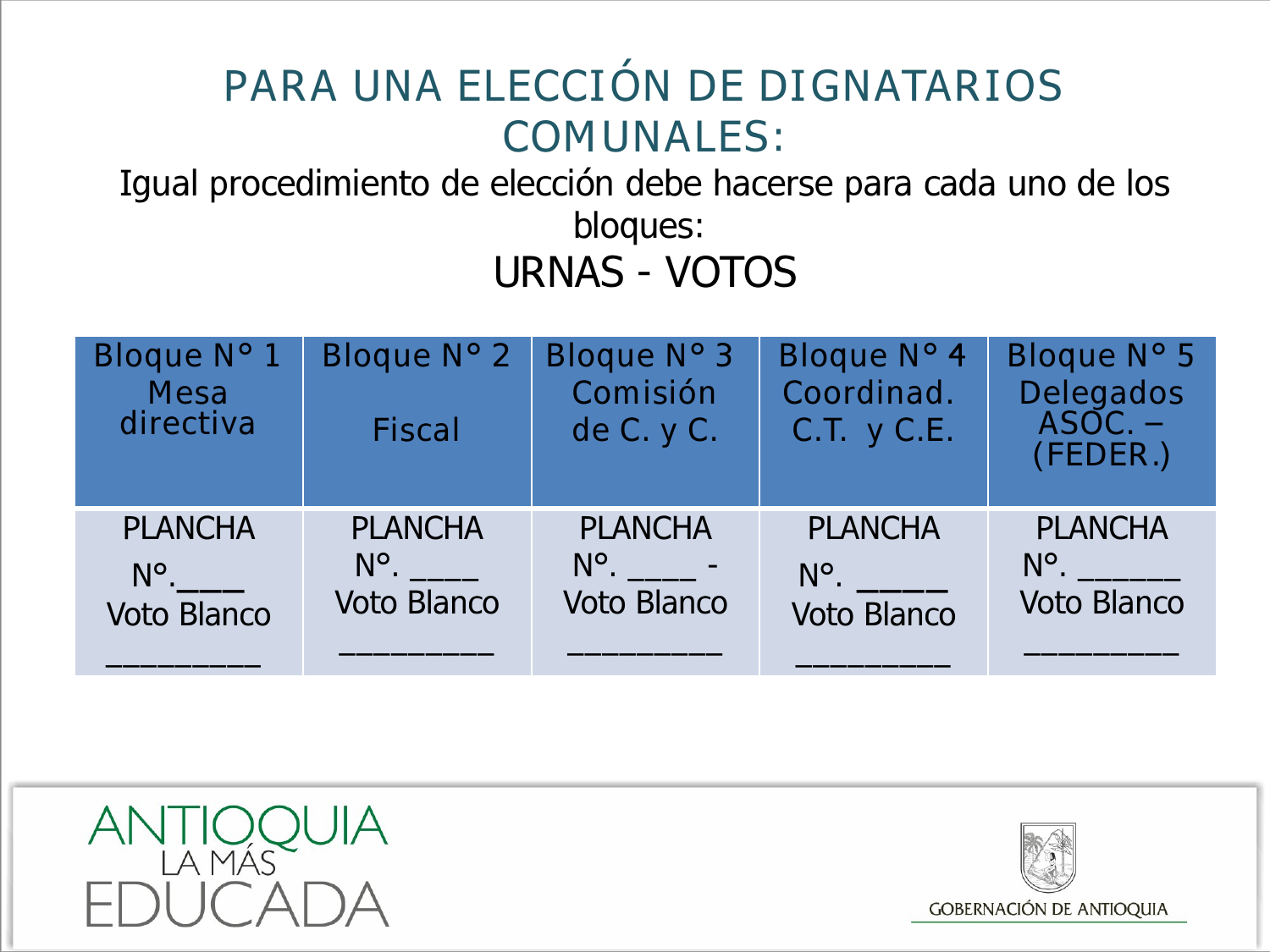

# PARA UNA ELECCIÓN DE DIGNATARIOS COMUNALES: Igual procedimiento de elección debe hacerse para cada uno de los bloques: URNAS - VOTOS
| Bloque N° 1 Mesa directiva | Bloque N° 2 Fiscal | Bloque N° 3 Comisión de C. y C. | Bloque N° 4 Coordinad. C.T. y C.E. | Bloque N° 5 Delegados ASOC. – (FEDER.) |
| --- | --- | --- | --- | --- |
| PLANCHA N°.\_\_\_ Voto Blanco \_\_\_\_\_\_\_\_\_ | PLANCHA N°. \_\_\_\_ Voto Blanco \_\_\_\_\_\_\_\_\_ | PLANCHA N°. \_\_\_\_ - Voto Blanco \_\_\_\_\_\_\_\_\_ | PLANCHA N°. \_\_\_\_ Voto Blanco \_\_\_\_\_\_\_\_\_ | PLANCHA N°. \_\_\_\_\_\_ Voto Blanco \_\_\_\_\_\_\_\_\_ |